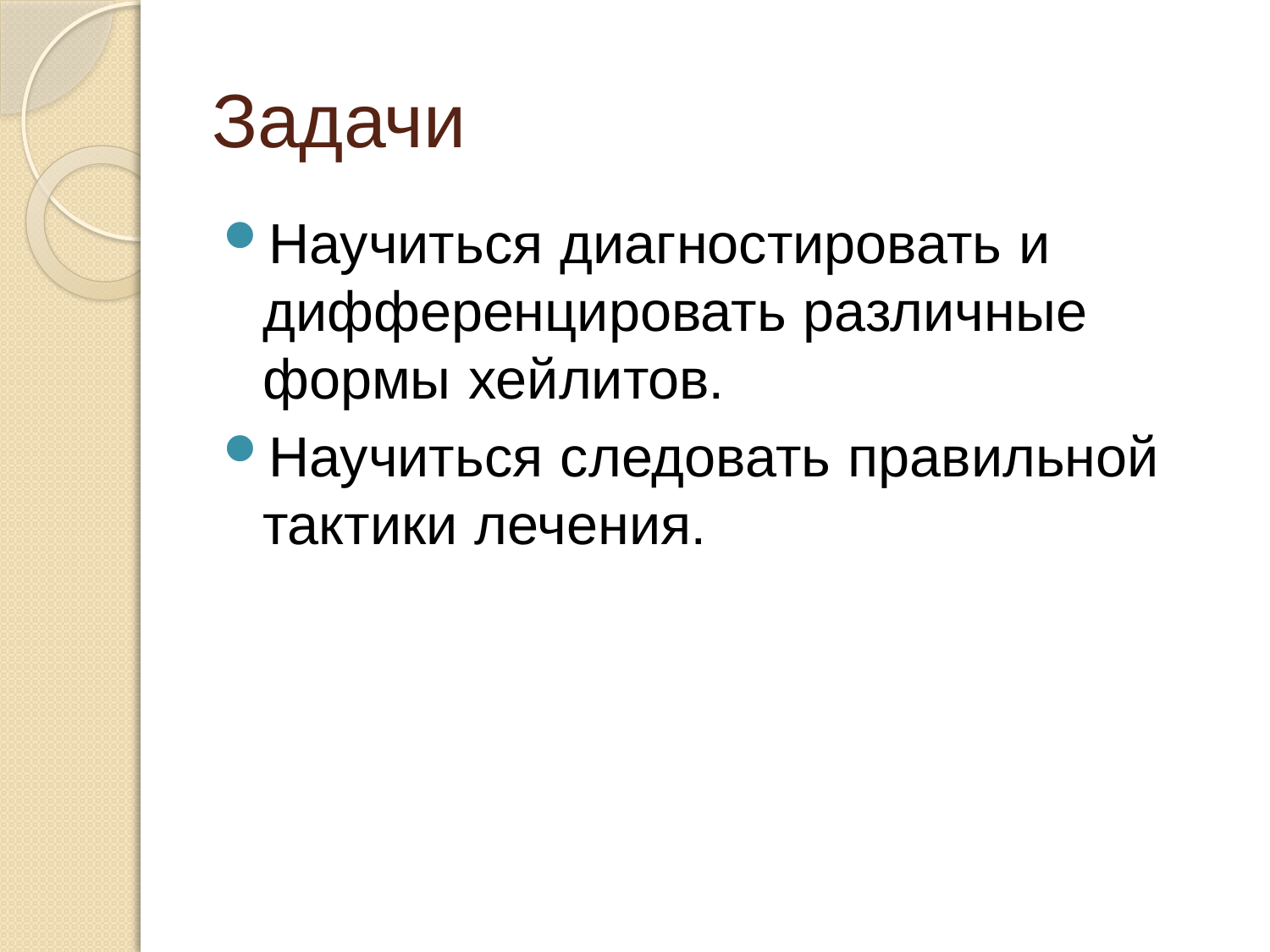

# Задачи
Научиться диагностировать и дифференцировать различные формы хейлитов.
Научиться следовать правильной тактики лечения.